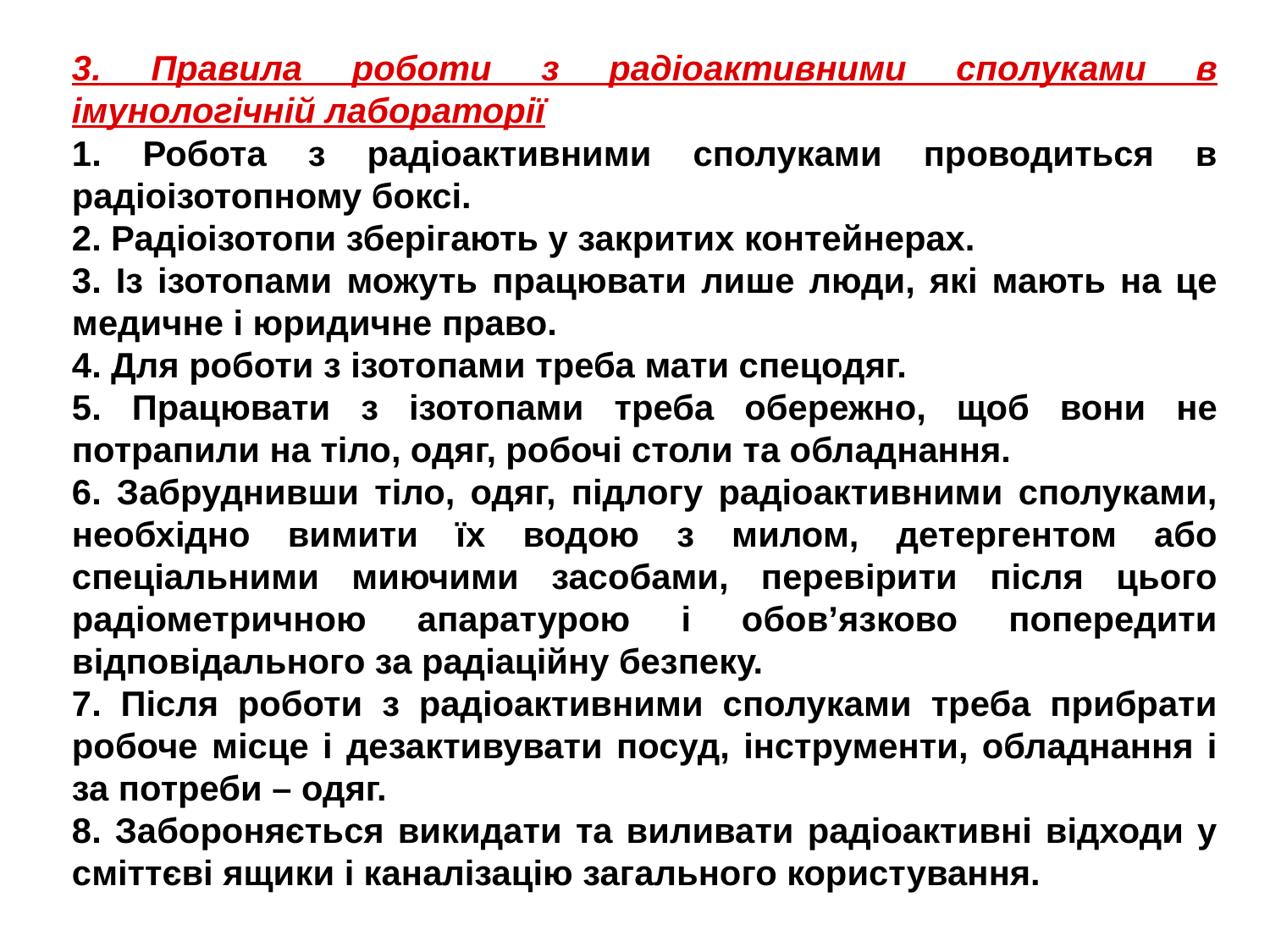

3. Правила роботи з радіоактивними сполуками в імунологічній лабораторії
1. Робота з радіоактивними сполуками проводиться в радіоізотопному боксі.
2. Радіоізотопи зберігають у закритих контейнерах.
3. Із ізотопами можуть працювати лише люди, які мають на це медичне і юридичне право.
4. Для роботи з ізотопами треба мати спецодяг.
5. Працювати з ізотопами треба обережно, щоб вони не потрапили на тіло, одяг, робочі столи та обладнання.
6. Забруднивши тіло, одяг, підлогу радіоактивними сполуками, необхідно вимити їх водою з милом, детергентом або спеціальними миючими засобами, перевірити після цього радіометричною апаратурою і обов’язково попередити відповідального за радіаційну безпеку.
7. Після роботи з радіоактивними сполуками треба прибрати робоче місце і дезактивувати посуд, інструменти, обладнання і за потреби – одяг.
8. Забороняється викидати та виливати радіоактивні відходи у сміттєві ящики і каналізацію загального користування.